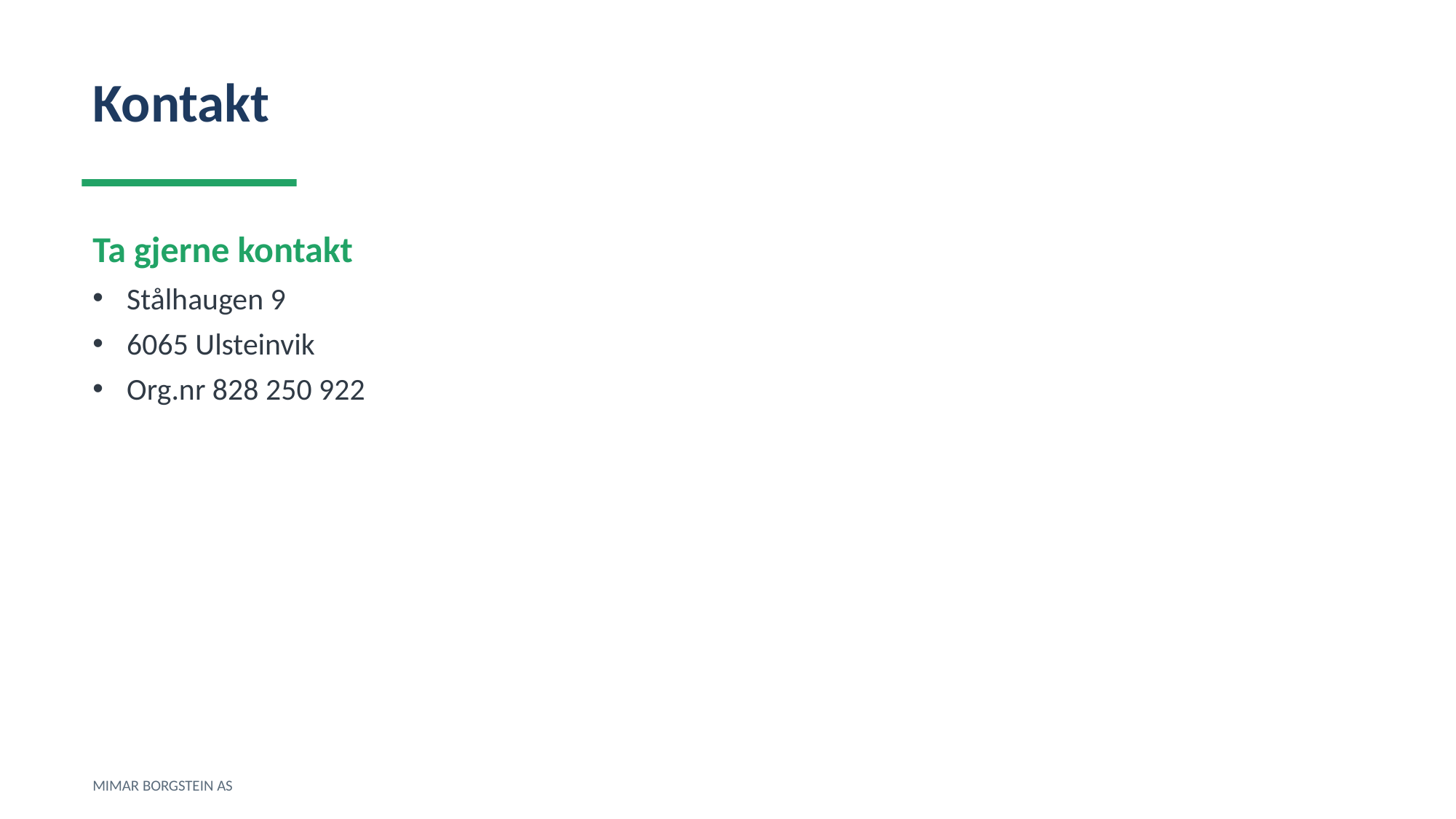

Kontakt

Ta gjerne kontakt
Stålhaugen 9
6065 Ulsteinvik
Org.nr 828 250 922
MIMAR BORGSTEIN AS